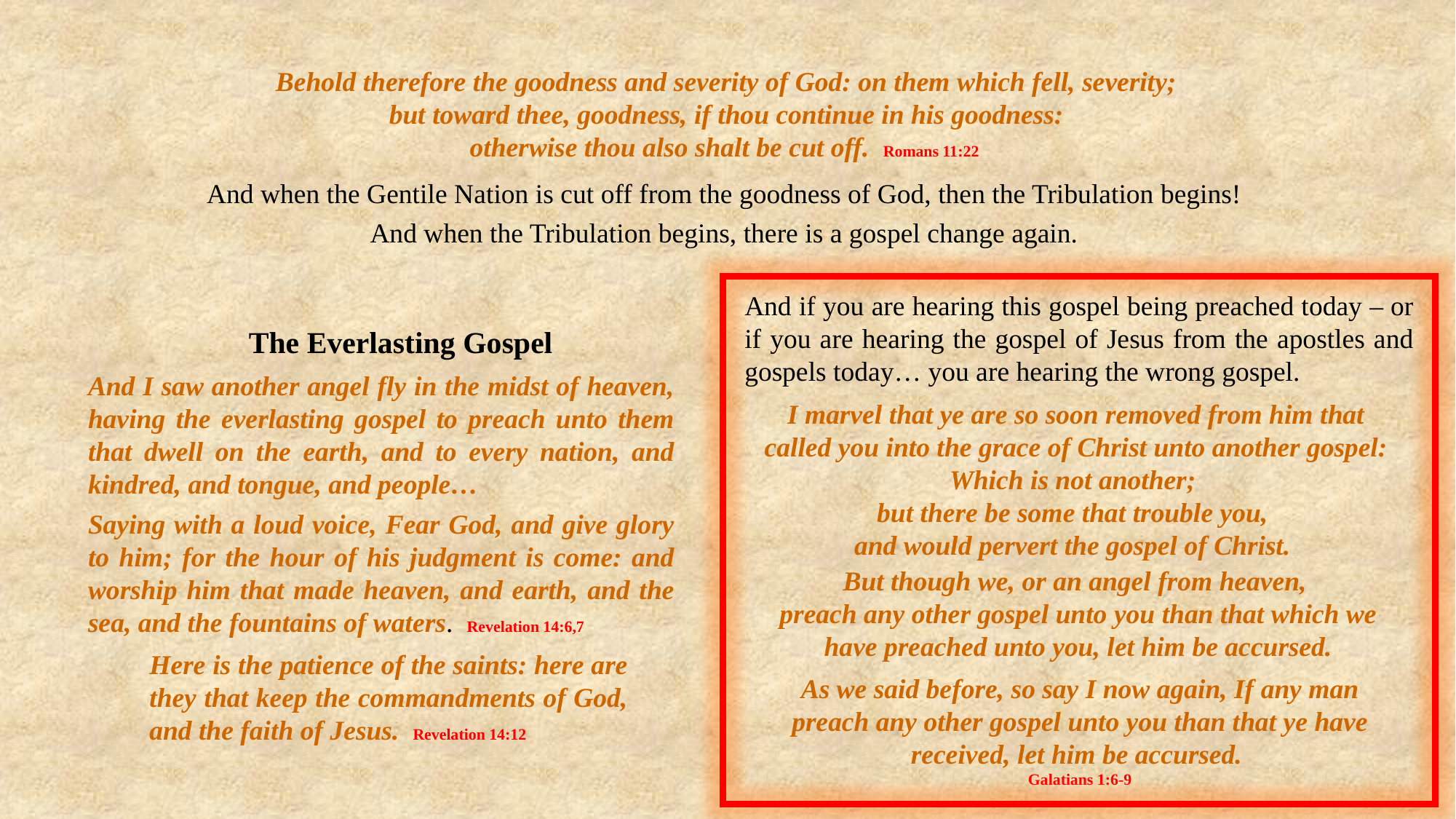

Behold therefore the goodness and severity of God: on them which fell, severity;
but toward thee, goodness, if thou continue in his goodness:
otherwise thou also shalt be cut off.  Romans 11:22
And when the Gentile Nation is cut off from the goodness of God, then the Tribulation begins!
And when the Tribulation begins, there is a gospel change again.

And if you are hearing this gospel being preached today – or if you are hearing the gospel of Jesus from the apostles and gospels today… you are hearing the wrong gospel.
The Everlasting Gospel
And I saw another angel fly in the midst of heaven, having the everlasting gospel to preach unto them that dwell on the earth, and to every nation, and kindred, and tongue, and people…
I marvel that ye are so soon removed from him that called you into the grace of Christ unto another gospel:
Which is not another;
but there be some that trouble you,
and would pervert the gospel of Christ.
Saying with a loud voice, Fear God, and give glory to him; for the hour of his judgment is come: and worship him that made heaven, and earth, and the sea, and the fountains of waters.  Revelation 14:6,7
But though we, or an angel from heaven,
preach any other gospel unto you than that which we have preached unto you, let him be accursed.
Here is the patience of the saints: here are they that keep the commandments of God, and the faith of Jesus.  Revelation 14:12
As we said before, so say I now again, If any man preach any other gospel unto you than that ye have received, let him be accursed.
Galatians 1:6-9